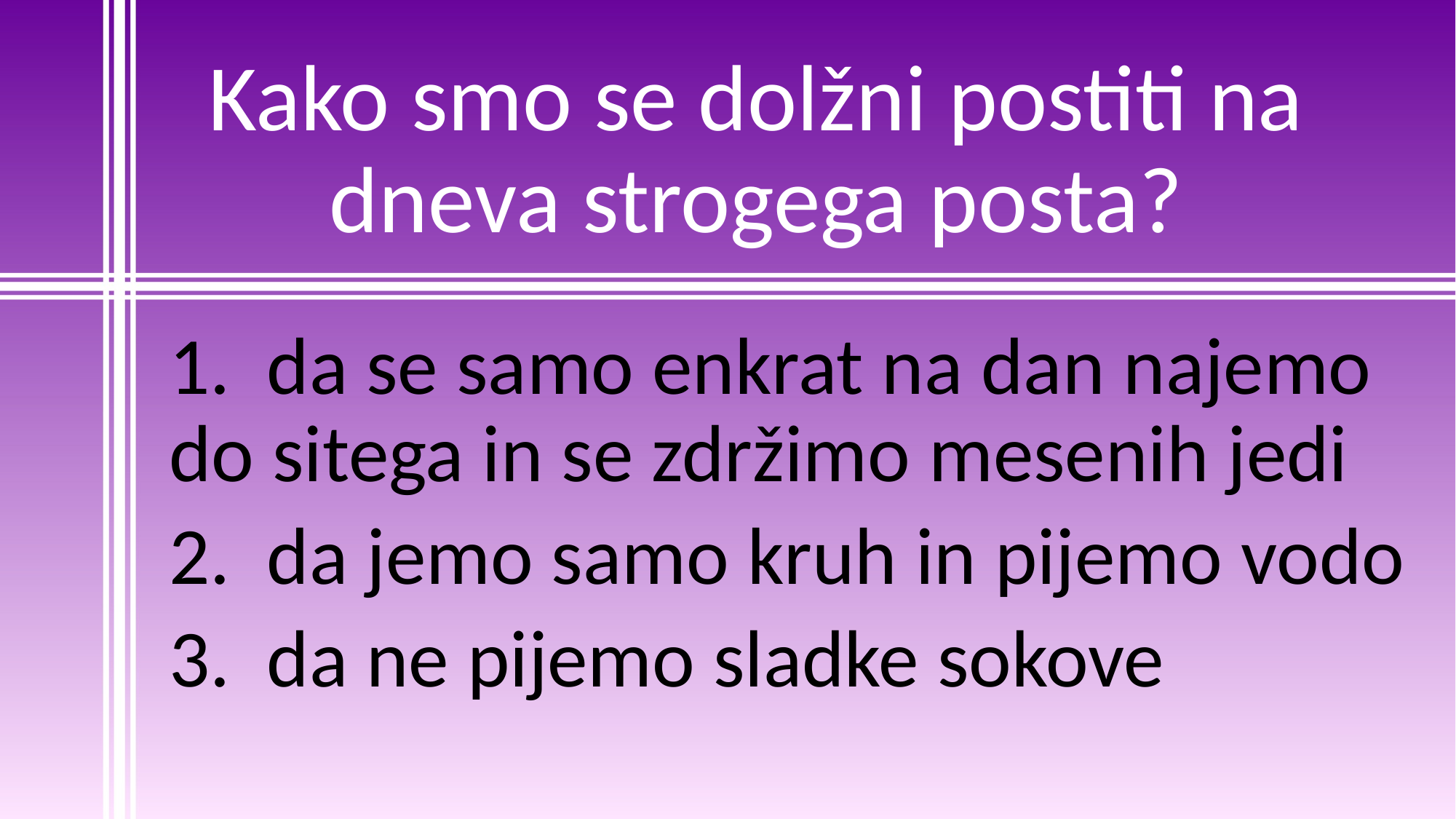

# Kako smo se dolžni postiti na dneva strogega posta?
1.  da se samo enkrat na dan najemo do sitega in se zdržimo mesenih jedi
2.  da jemo samo kruh in pijemo vodo
3.  da ne pijemo sladke sokove